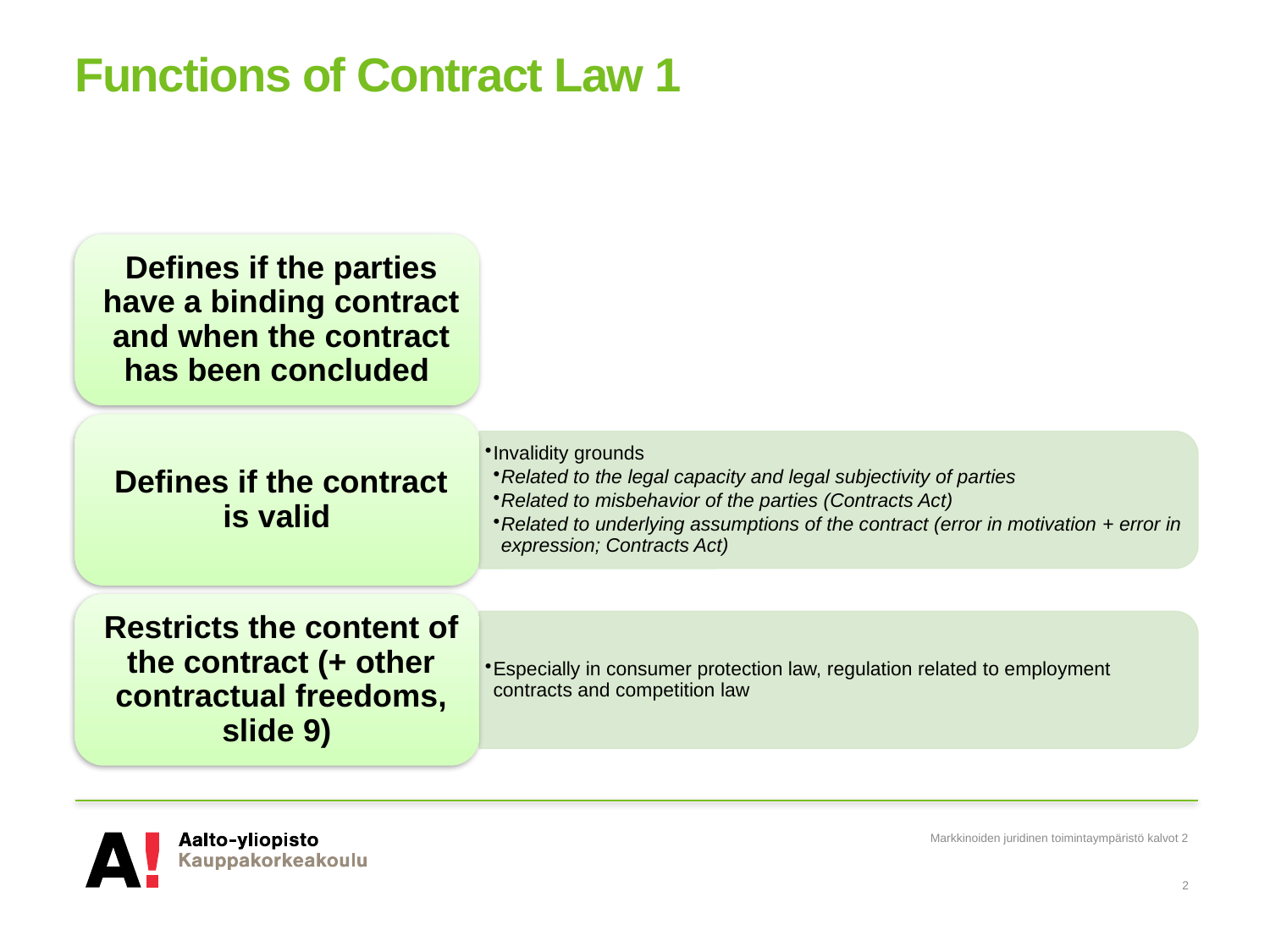

# Functions of Contract Law 1
Defines if the parties have a binding contract and when the contract has been concluded
Invalidity grounds
Related to the legal capacity and legal subjectivity of parties
Related to misbehavior of the parties (Contracts Act)
Related to underlying assumptions of the contract (error in motivation + error in expression; Contracts Act)
Defines if the contract is valid
Especially in consumer protection law, regulation related to employment contracts and competition law
Restricts the content of the contract (+ other contractual freedoms, slide 9)
Markkinoiden juridinen toimintaympäristö kalvot 2
2